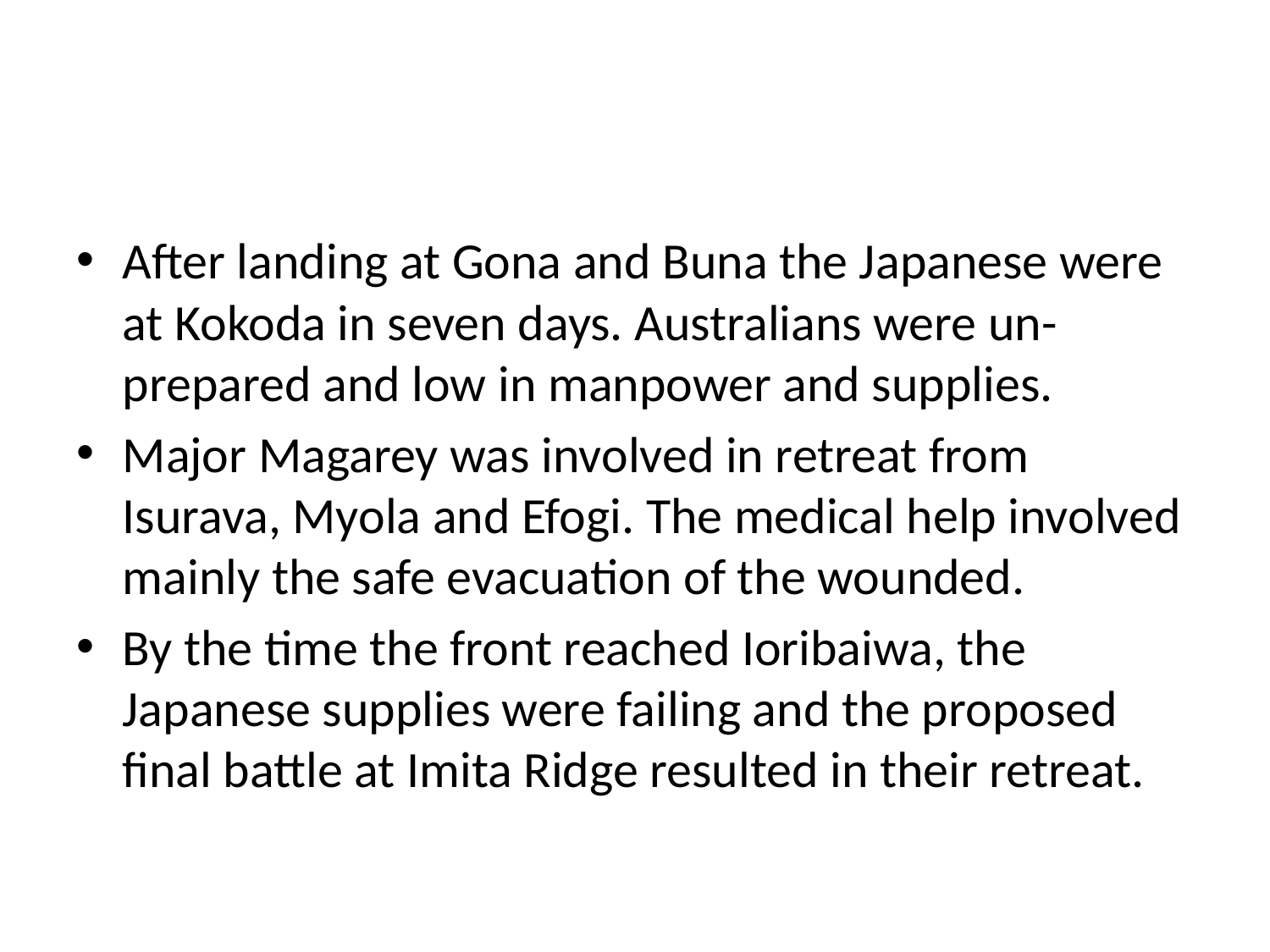

#
After landing at Gona and Buna the Japanese were at Kokoda in seven days. Australians were un-prepared and low in manpower and supplies.
Major Magarey was involved in retreat from Isurava, Myola and Efogi. The medical help involved mainly the safe evacuation of the wounded.
By the time the front reached Ioribaiwa, the Japanese supplies were failing and the proposed final battle at Imita Ridge resulted in their retreat.